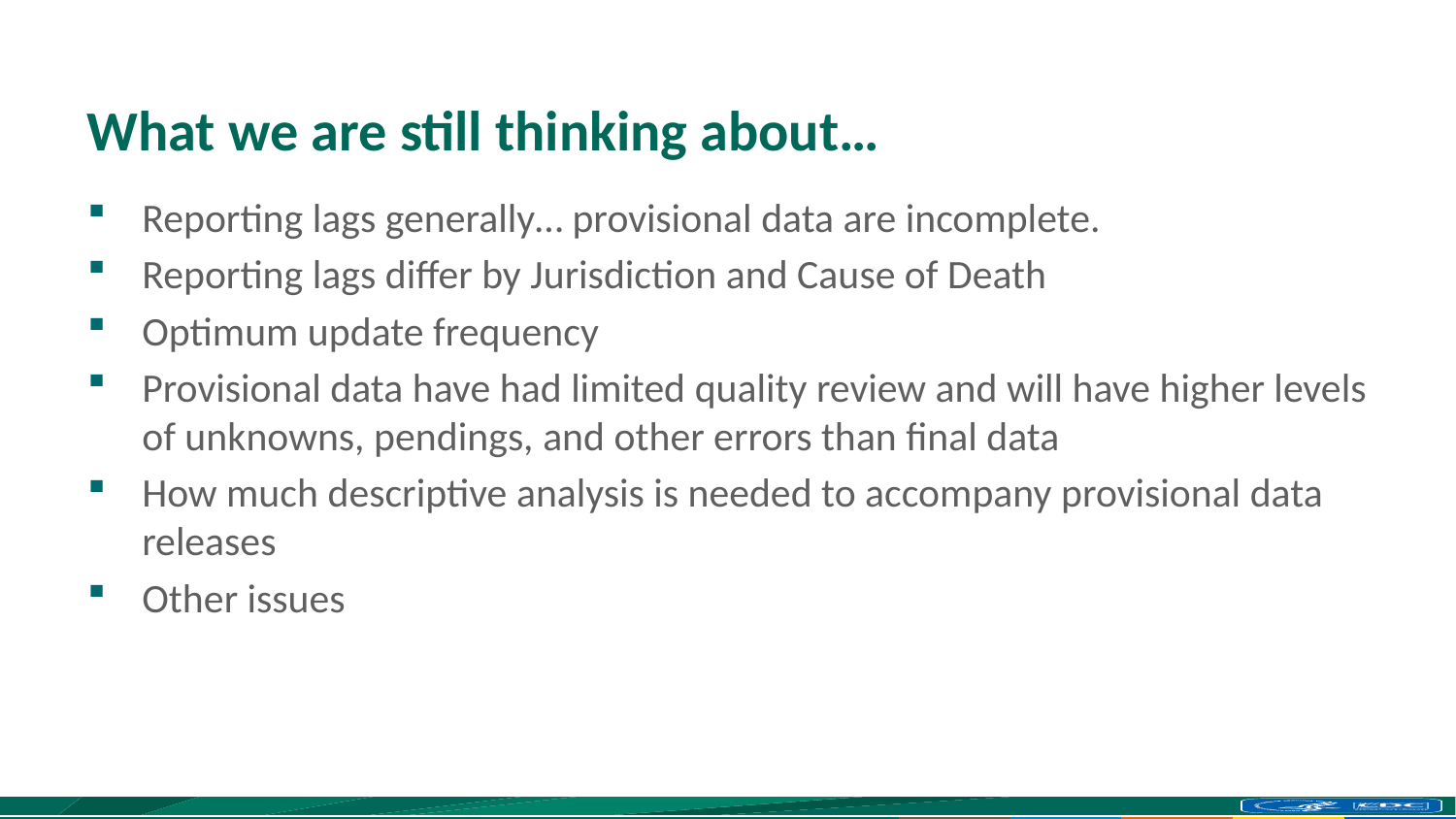

# What we are still thinking about…
Reporting lags generally… provisional data are incomplete.
Reporting lags differ by Jurisdiction and Cause of Death
Optimum update frequency
Provisional data have had limited quality review and will have higher levels of unknowns, pendings, and other errors than final data
How much descriptive analysis is needed to accompany provisional data releases
Other issues